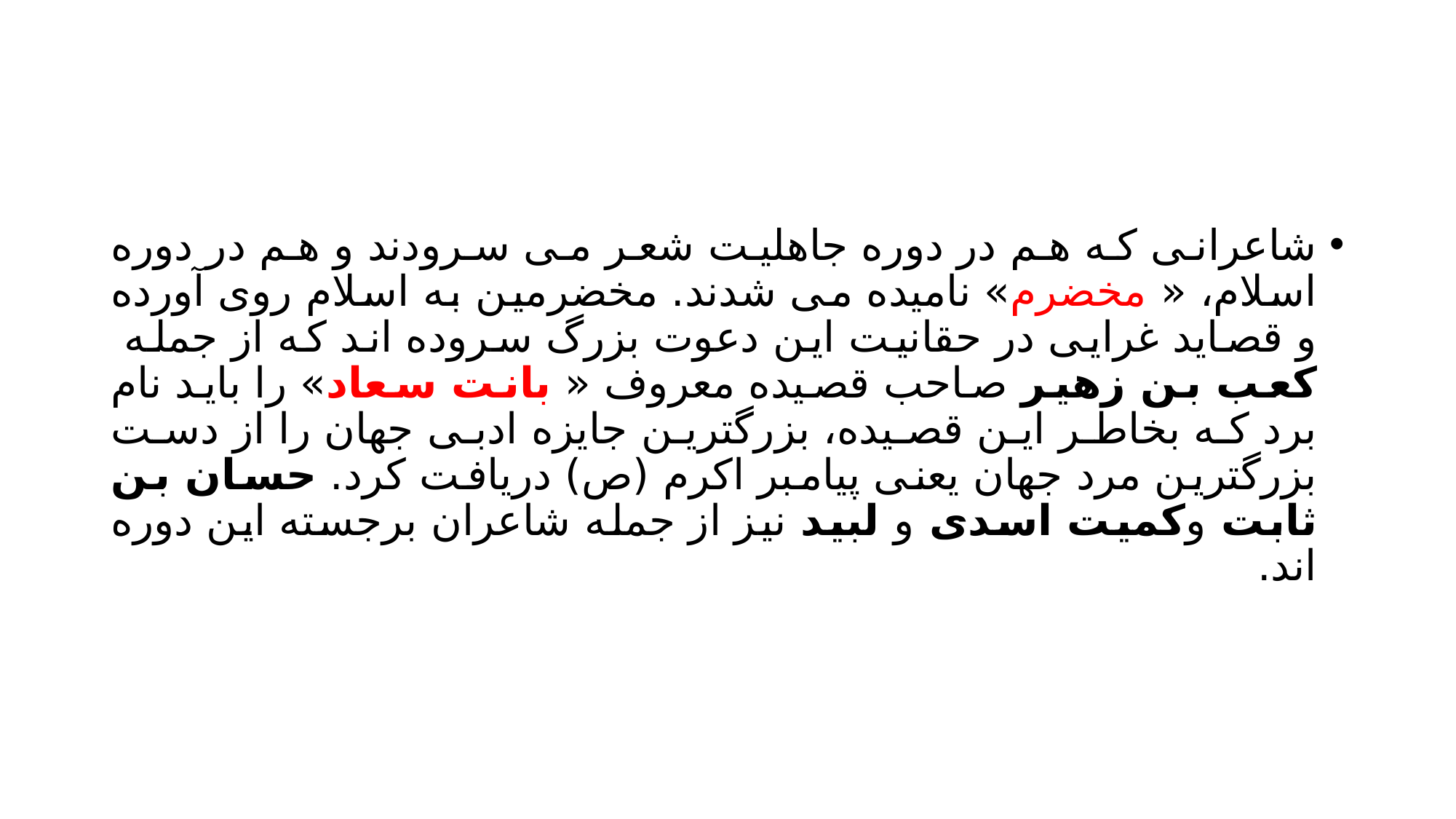

#
شاعرانی که هم در دوره جاهلیت شعر می سرودند و هم در دوره اسلام، « مخضرم» نامیده می شدند. مخضرمین به اسلام روی آورده و قصاید غرایی در حقانیت این دعوت بزرگ سروده اند که از جمله  کعب بن زهیر صاحب قصیده معروف « بانت سعاد» را باید نام برد که بخاطر این قصیده، بزرگترین جایزه ادبی جهان را از دست بزرگترین مرد جهان یعنی پیامبر اکرم (ص) دریافت کرد. حسان بن ثابت وکمیت اسدی و لبید نیز از جمله شاعران برجسته این دوره اند.